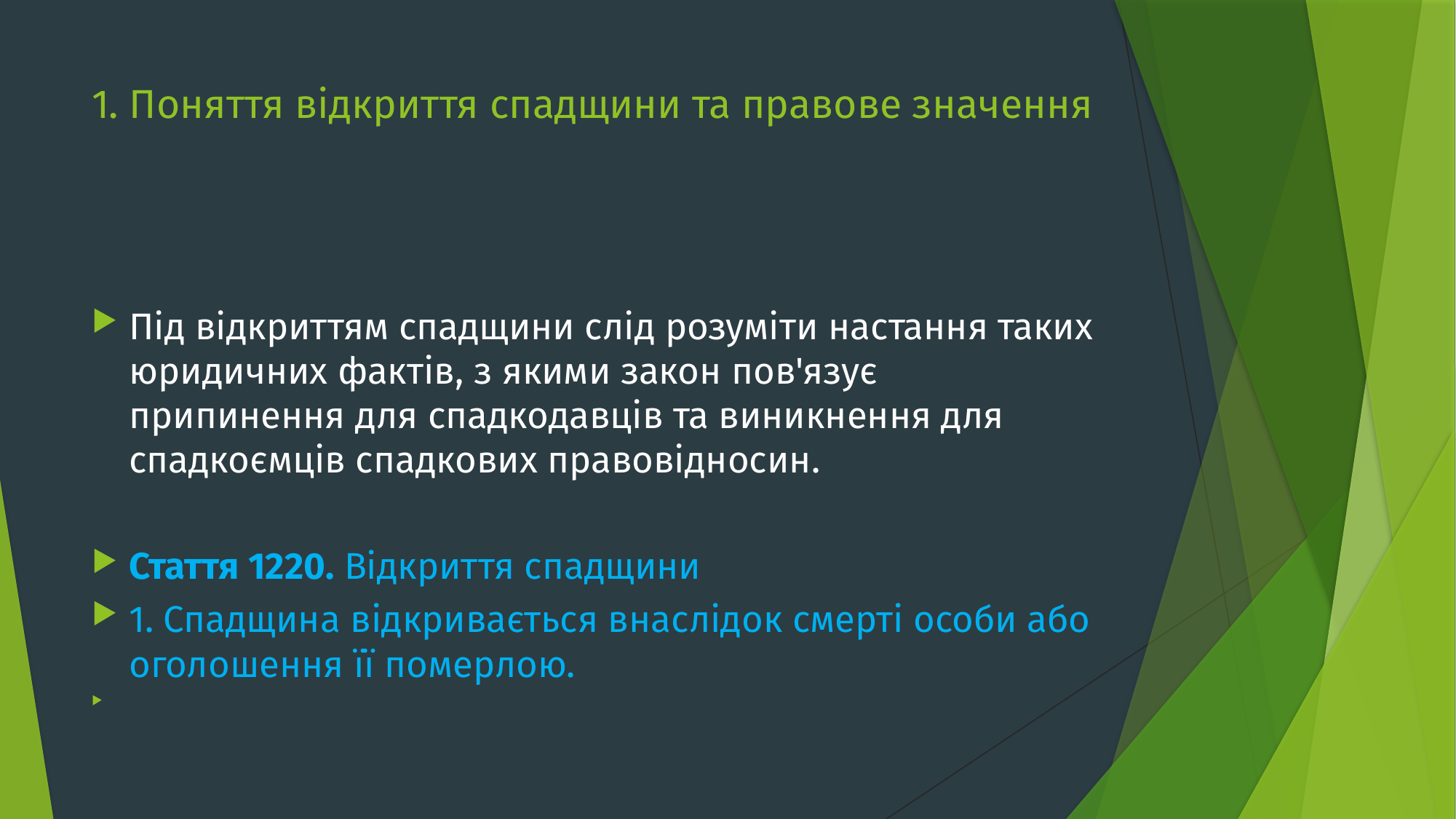

# 1. Поняття відкриття спадщини та правове значення

Під відкриттям спадщини слід розуміти настання таких юридичних фактів, з якими закон пов'язує припинення для спадкодавців та виникнення для спадкоємців спадкових правовідносин.

Стаття 1220. Відкриття спадщини
1. Спадщина відкривається внаслідок смерті особи або оголошення її померлою.